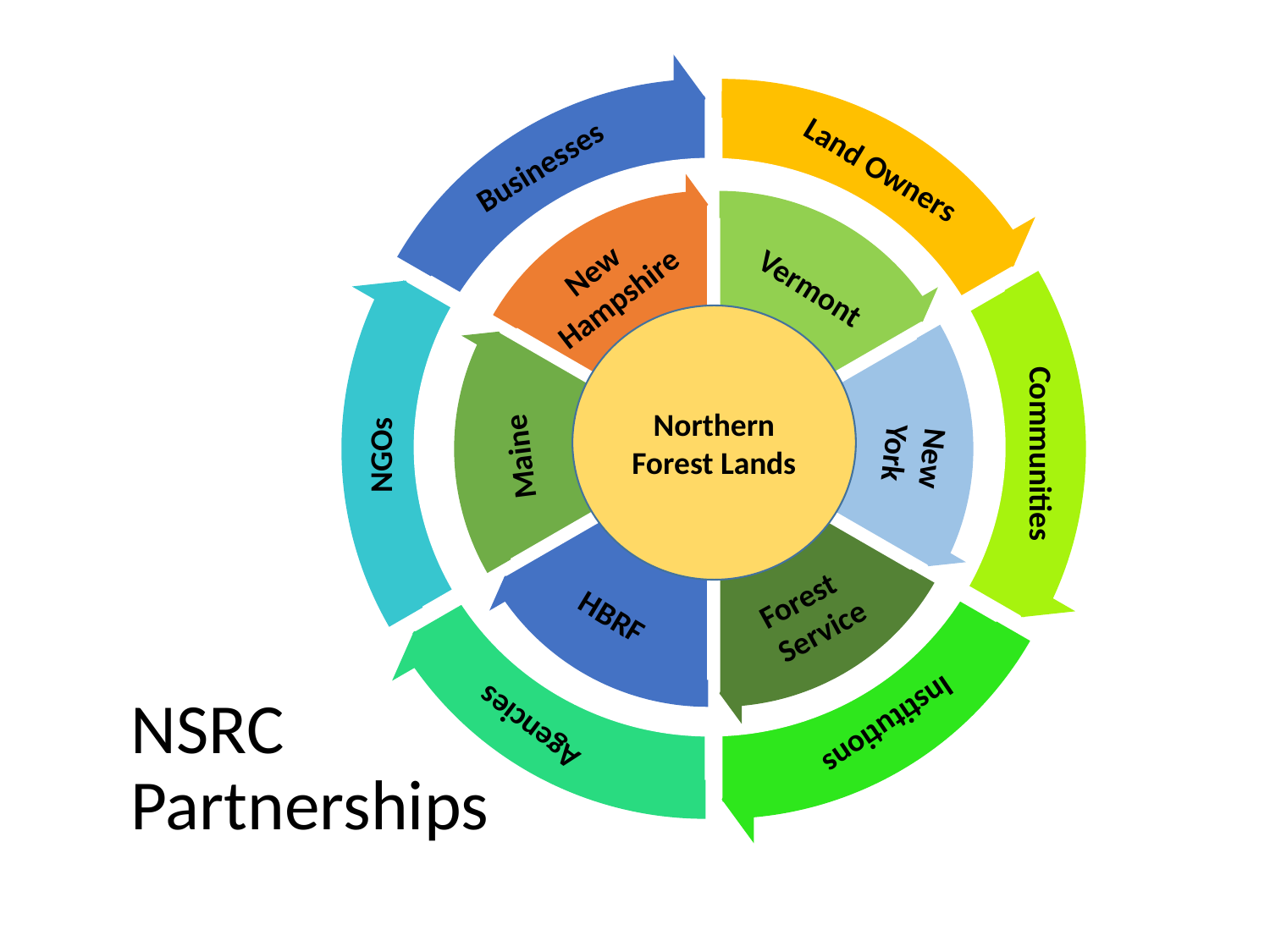

Businesses
Land Owners

New
Hampshire
Vermont
Northern Forest Lands
New
York
Maine
Communities
NGOs
Forest
Service
HBRF
Institutions
Agencies
# NSRC Partnerships